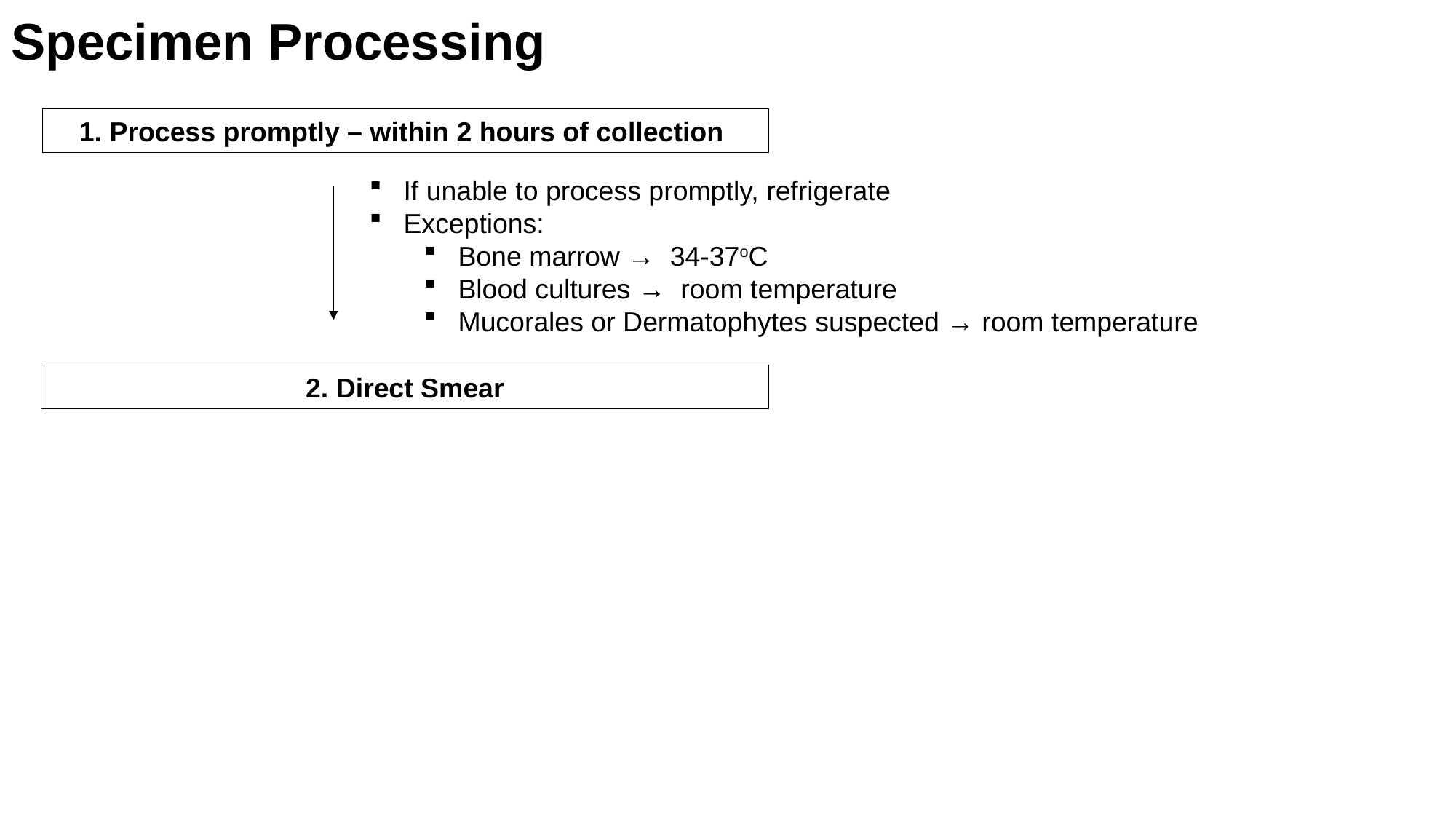

# Specimen Processing
1. Process promptly – within 2 hours of collection
If unable to process promptly, refrigerate
Exceptions:
Bone marrow →  34-37oC
Blood cultures →  room temperature
Mucorales or Dermatophytes suspected → room temperature
2. Direct Smear